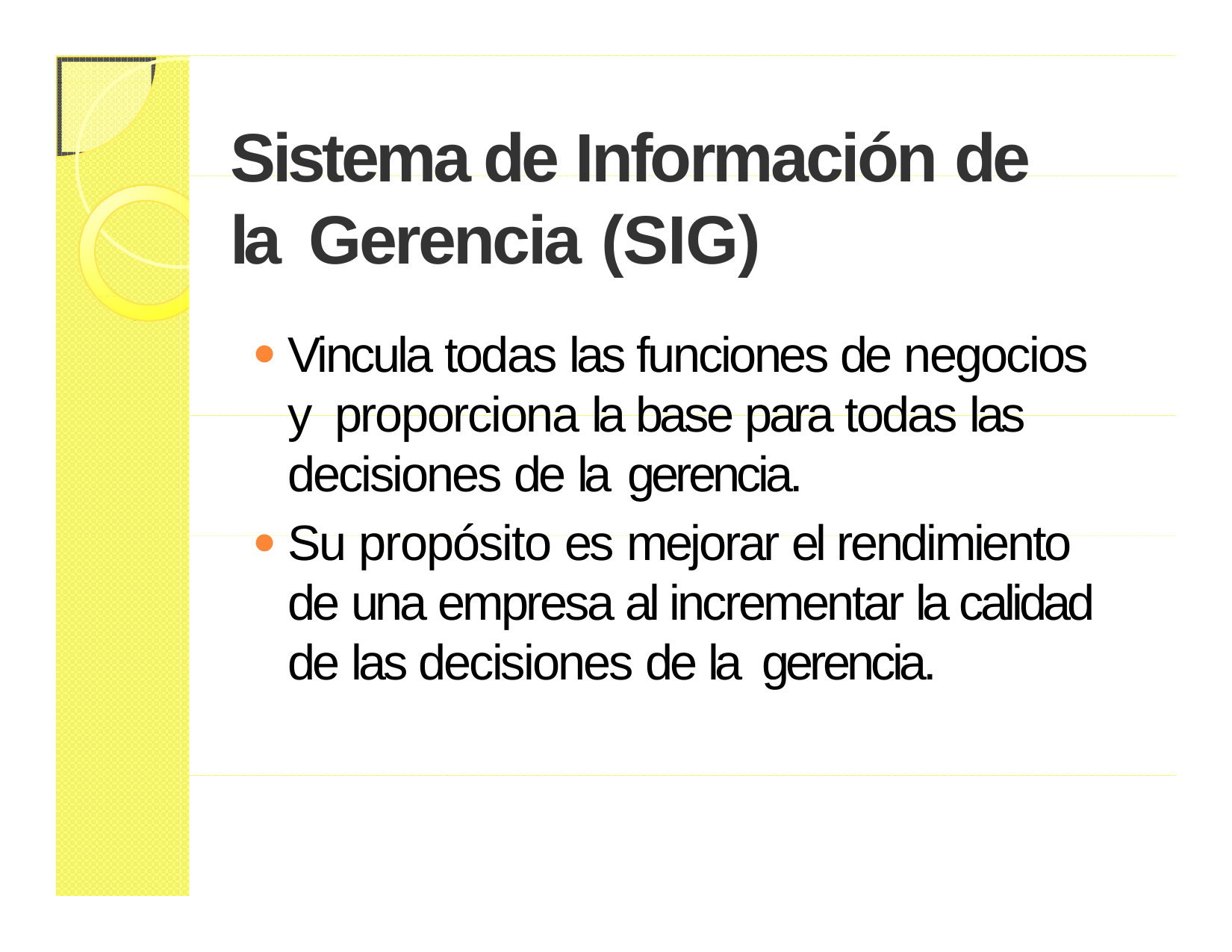

# Sistema de Información de la  Gerencia (SIG)

Vincula todas las funciones de negocios y  proporciona la base para todas las  decisiones de la gerencia.
Su propósito es mejorar el rendimiento  de una empresa al incrementar la calidad  de las decisiones de la gerencia.

27